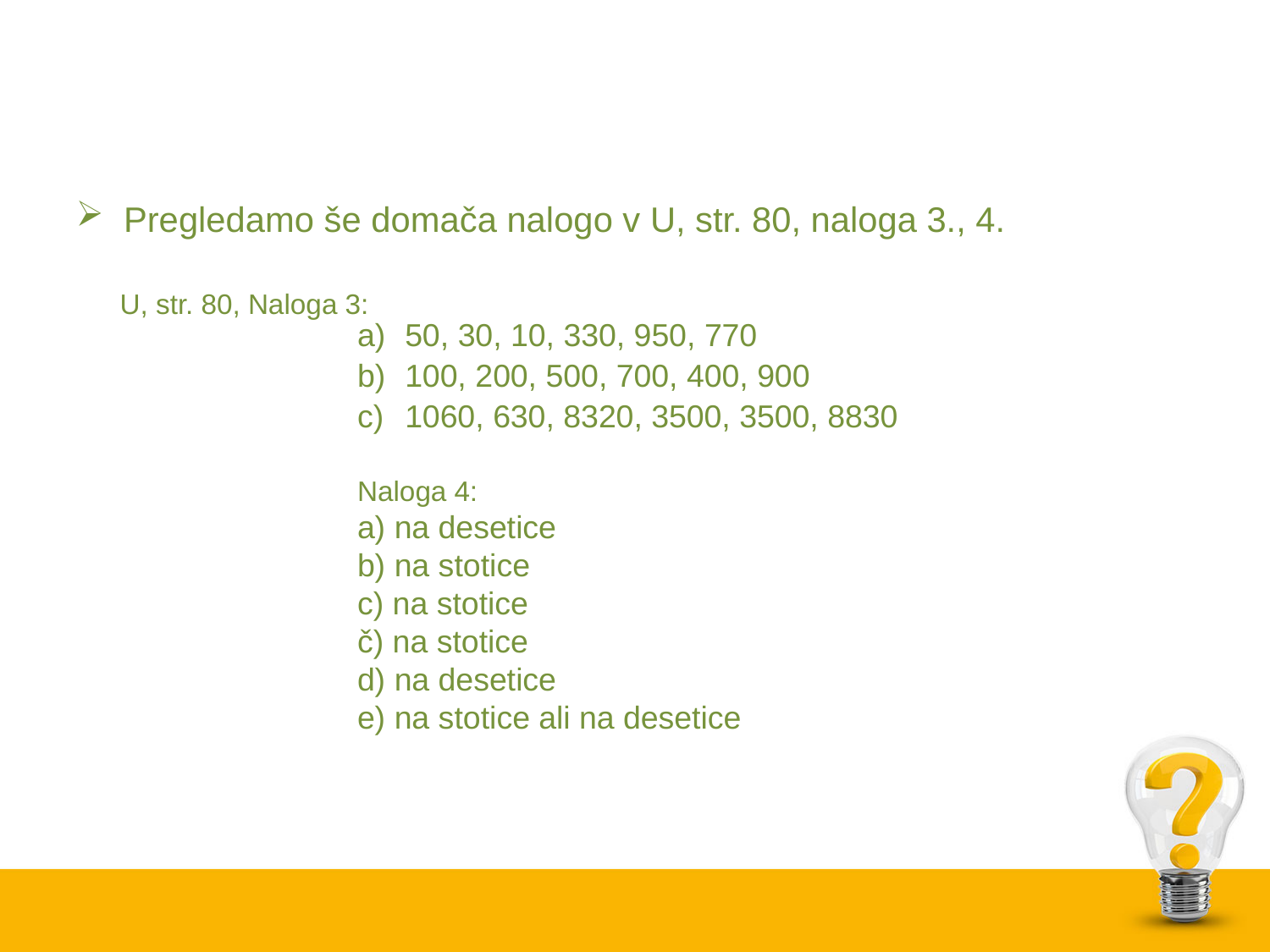

#
Pregledamo še domača nalogo v U, str. 80, naloga 3., 4.
U, str. 80, Naloga 3:
50, 30, 10, 330, 950, 770
100, 200, 500, 700, 400, 900
1060, 630, 8320, 3500, 3500, 8830

Naloga 4:
a) na desetice
b) na stotice
c) na stotice
č) na stotice
d) na desetice
e) na stotice ali na desetice